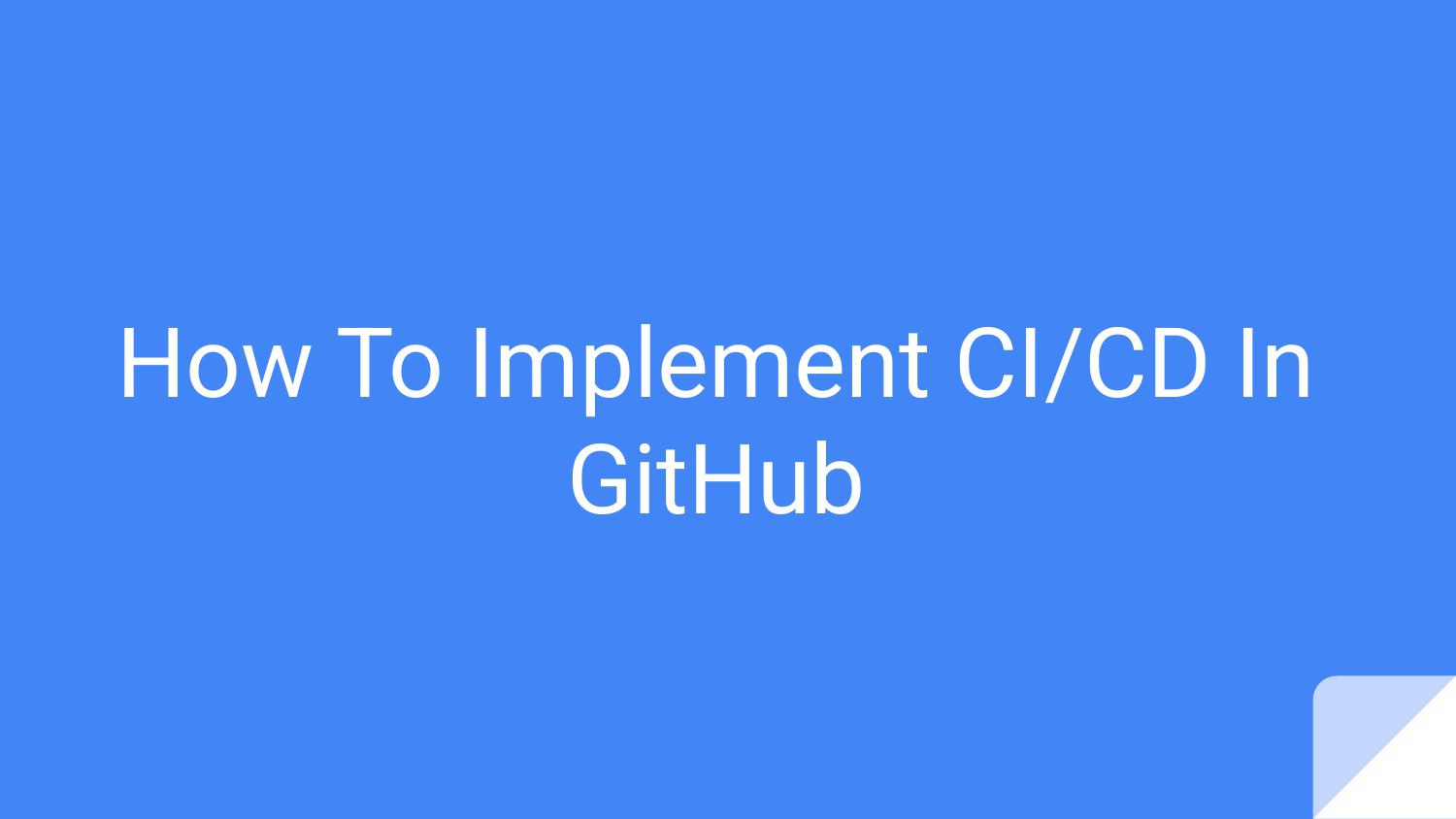

# How To Implement CI/CD In GitHub